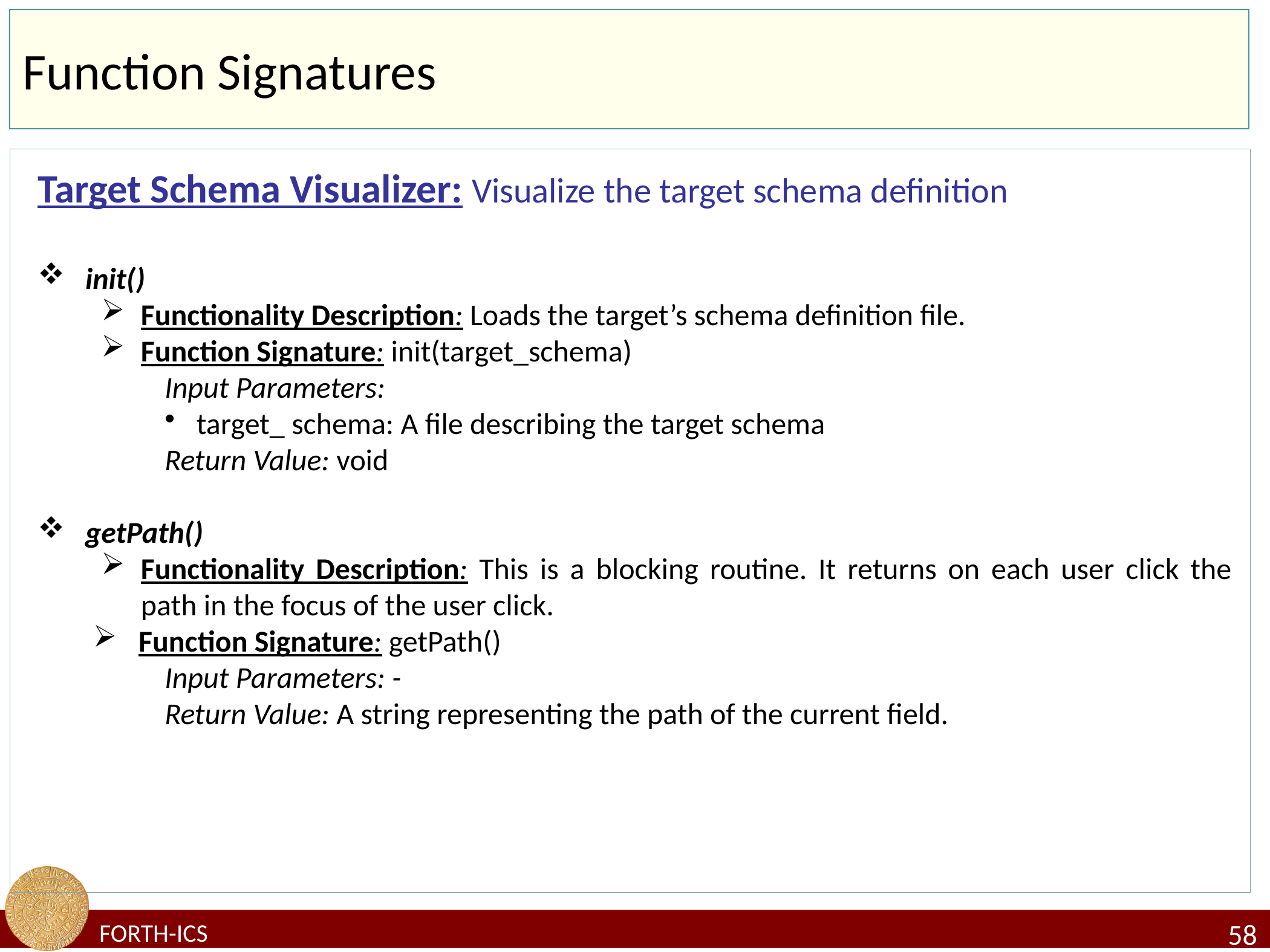

# Function Signatures
Target Schema Visualizer: Visualize the target schema definition

init()
Functionality Description: Loads the target’s schema definition file.
Function Signature: init(target_schema)
Input Parameters:
target_ schema: A file describing the target schema
Return Value: void

getPath()
Functionality Description: This is a blocking routine. It returns on each user click the path in the focus of the user click.
Function Signature: getPath()
Input Parameters: -
Return Value: A string representing the path of the current field.

58